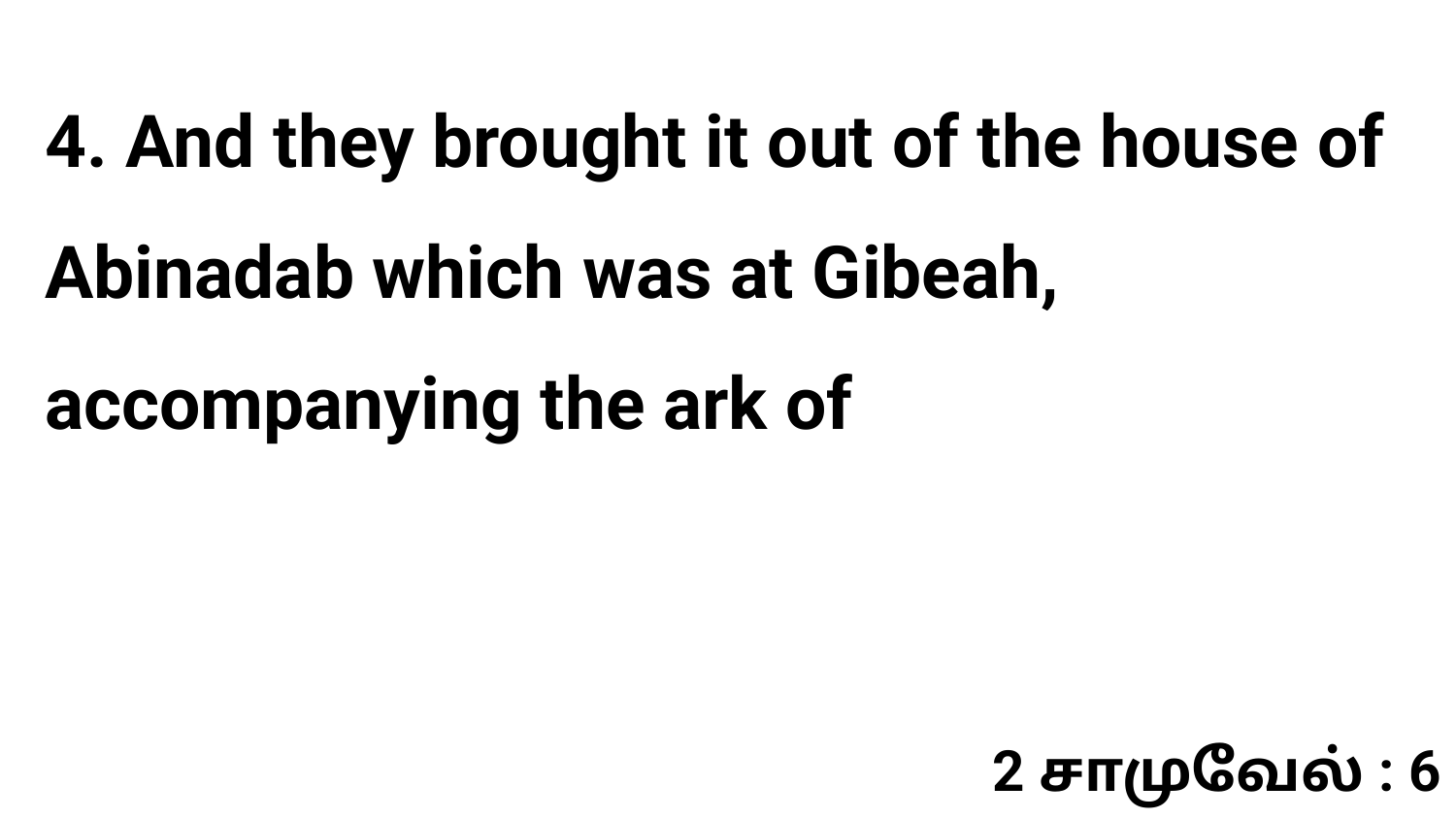

4. And they brought it out of the house of Abinadab which was at Gibeah, accompanying the ark of
2 சாமுவேல் : 6